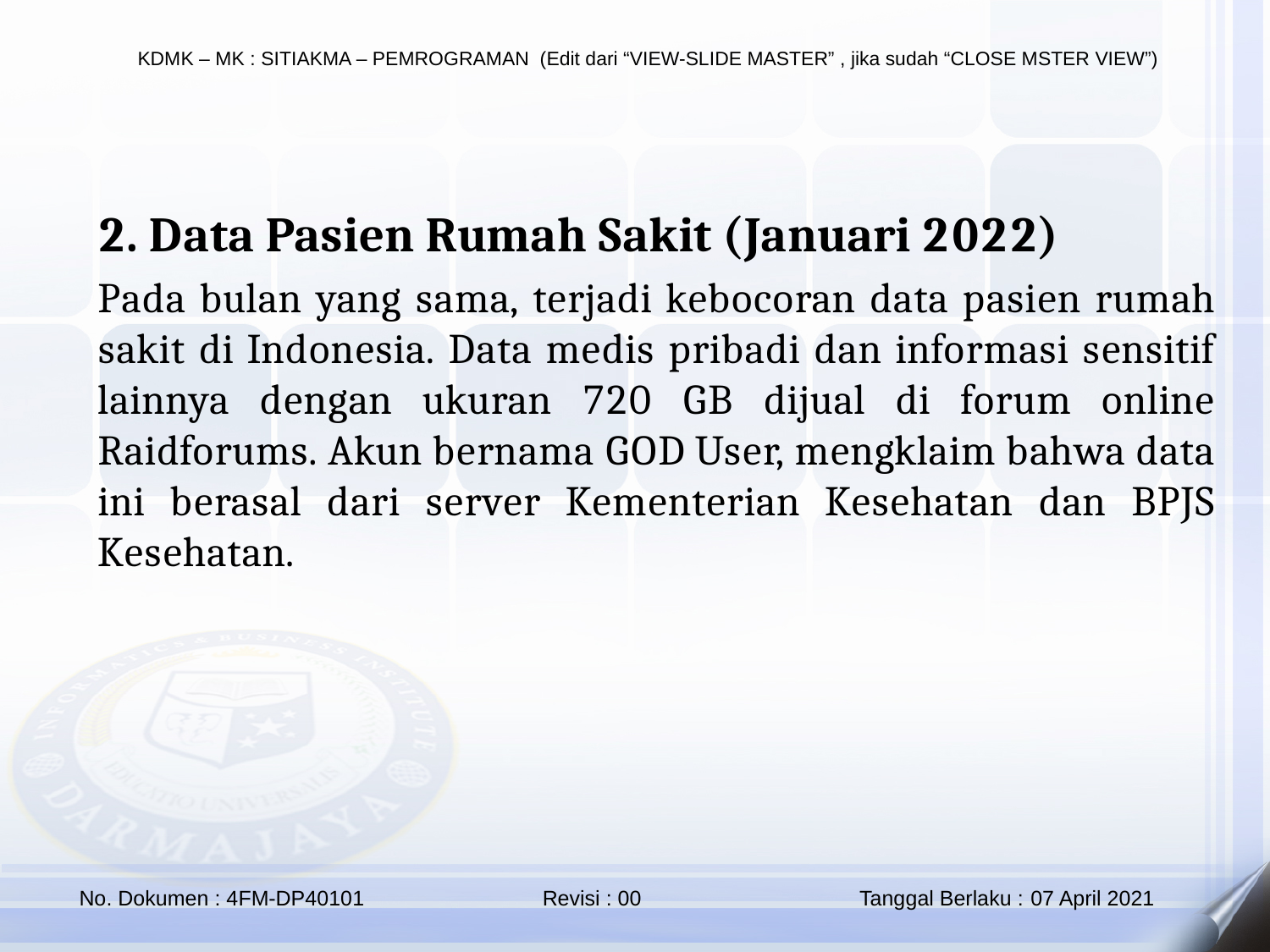

2. Data Pasien Rumah Sakit (Januari 2022)
Pada bulan yang sama, terjadi kebocoran data pasien rumah sakit di Indonesia. Data medis pribadi dan informasi sensitif lainnya dengan ukuran 720 GB dijual di forum online Raidforums. Akun bernama GOD User, mengklaim bahwa data ini berasal dari server Kementerian Kesehatan dan BPJS Kesehatan.